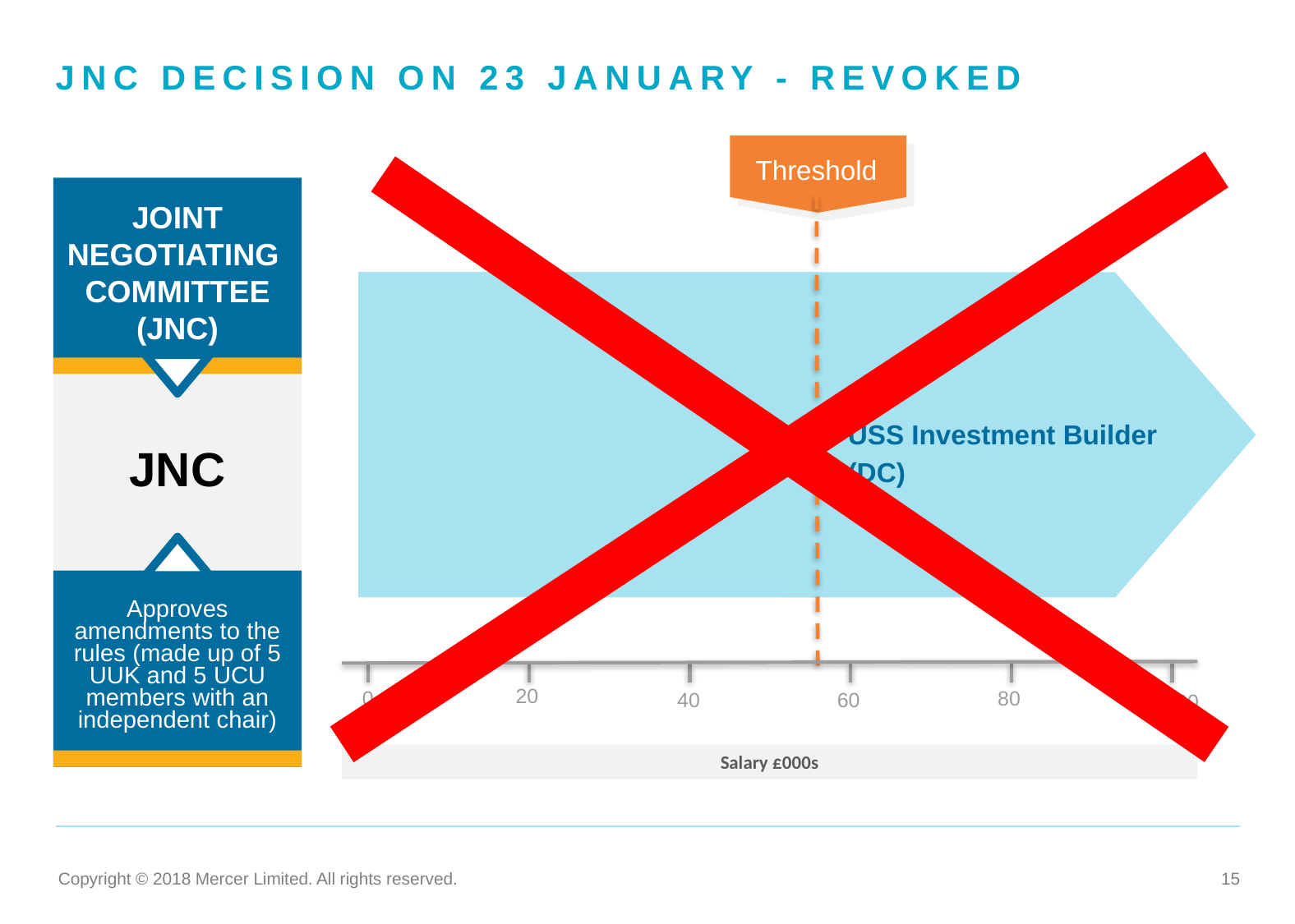

# JNC decision on 23 January - revoked

Threshold

JOINT NEGOTIATING
COMMITTEE (JNC)

JNC

Approves amendments to the rules (made up of 5 UUK and 5 UCU members with an independent chair)

USS Retirement Income Builder (DB)

USS Investment Builder (DC)
£55,550
20
0
80
40
60
100
Salary £000s